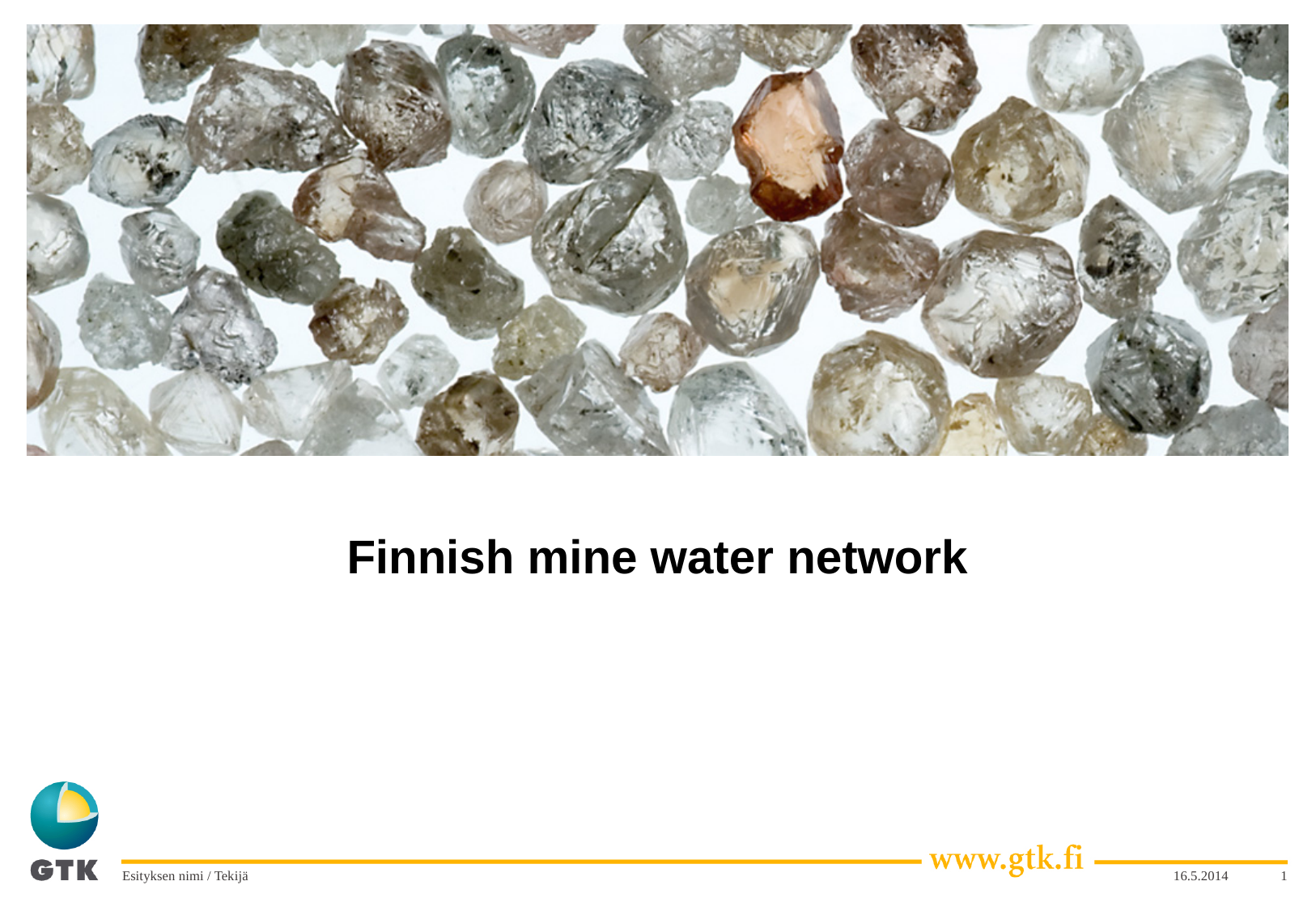

# Finnish mine water network

Esityksen nimi / Tekijä
16.5.2014
1